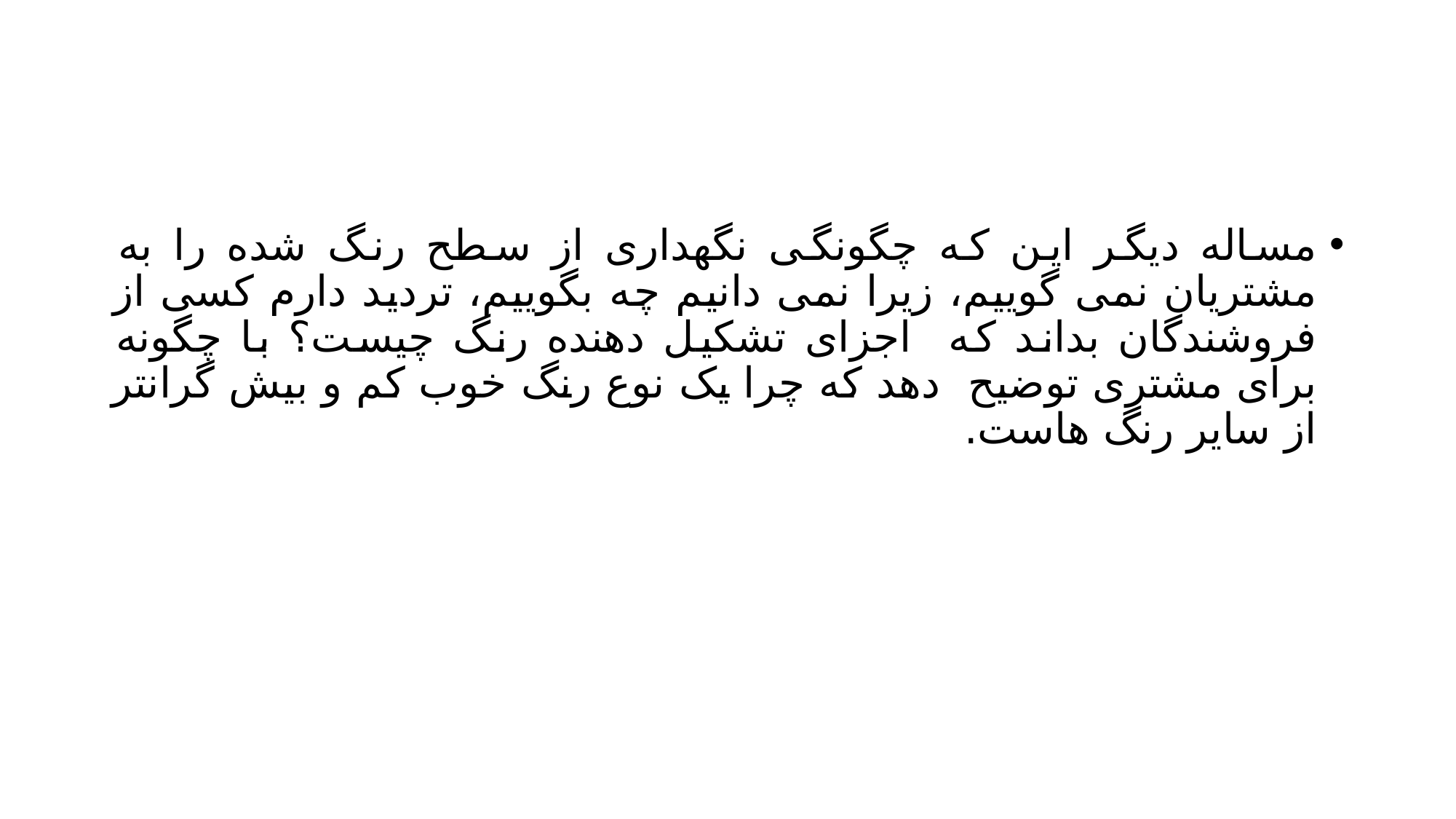

#
مساله دیگر این که چگونگی نگهداری از سطح رنگ شده را به مشتریان نمی گوییم، زیرا نمی دانیم چه بگوییم، تردید دارم کسی از فروشندگان بداند که  اجزای تشکیل دهنده رنگ چیست؟ با چگونه برای مشتری توضیح  دهد که چرا یک نوع رنگ خوب کم و بیش گرانتر از سایر رنگ هاست.